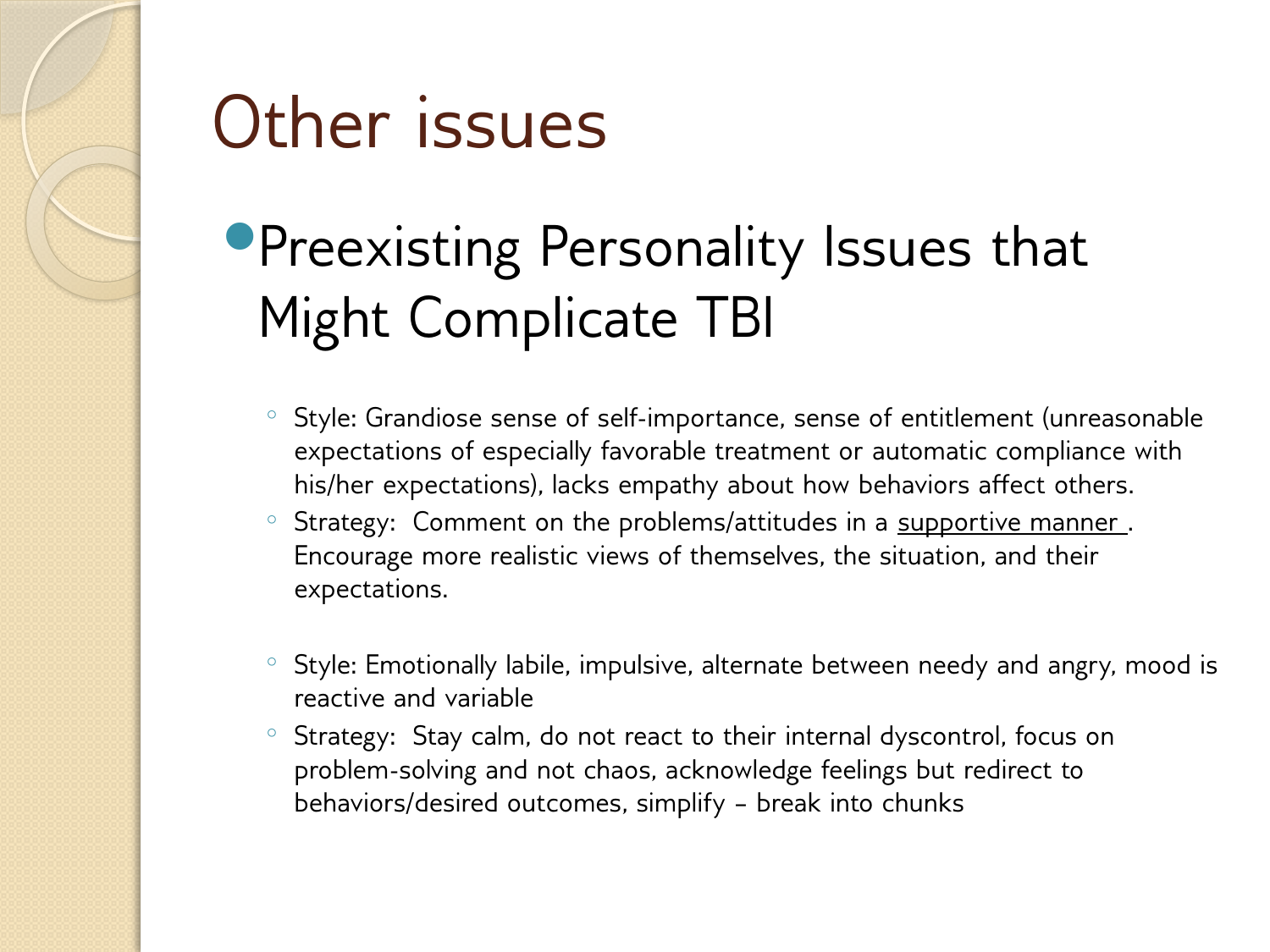

# Other issues
Preexisting Personality Issues that Might Complicate TBI

Style: Grandiose sense of self-importance, sense of entitlement (unreasonable expectations of especially favorable treatment or automatic compliance with his/her expectations), lacks empathy about how behaviors affect others.
Strategy:  Comment on the problems/attitudes in a supportive manner . Encourage more realistic views of themselves, the situation, and their expectations.

Style: Emotionally labile, impulsive, alternate between needy and angry, mood is reactive and variable
Strategy:  Stay calm, do not react to their internal dyscontrol, focus on problem-solving and not chaos, acknowledge feelings but redirect to behaviors/desired outcomes, simplify – break into chunks